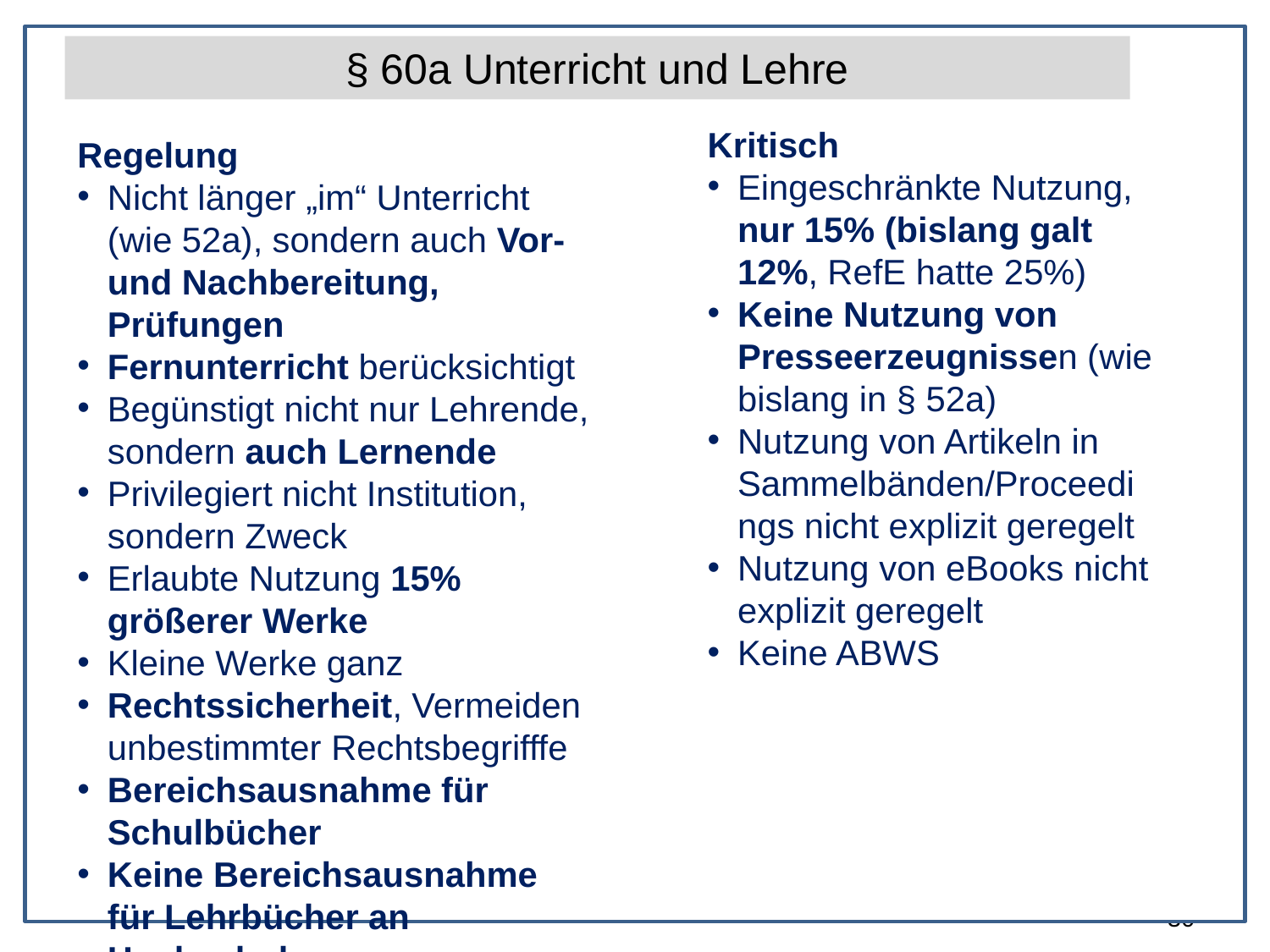

§ 60a Unterricht und Lehre
Kritisch
Eingeschränkte Nutzung, nur 15% (bislang galt 12%, RefE hatte 25%)
Keine Nutzung von Presseerzeugnissen (wie bislang in § 52a)
Nutzung von Artikeln in Sammelbänden/Proceedings nicht explizit geregelt
Nutzung von eBooks nicht explizit geregelt
Keine ABWS

Regelung
Nicht länger „im“ Unterricht (wie 52a), sondern auch Vor- und Nachbereitung, Prüfungen
Fernunterricht berücksichtigt
Begünstigt nicht nur Lehrende, sondern auch Lernende
Privilegiert nicht Institution, sondern Zweck
Erlaubte Nutzung 15% größerer Werke
Kleine Werke ganz
Rechtssicherheit, Vermeiden unbestimmter Rechtsbegrifffe
Bereichsausnahme für Schulbücher
Keine Bereichsausnahme für Lehrbücher an Hochschulen